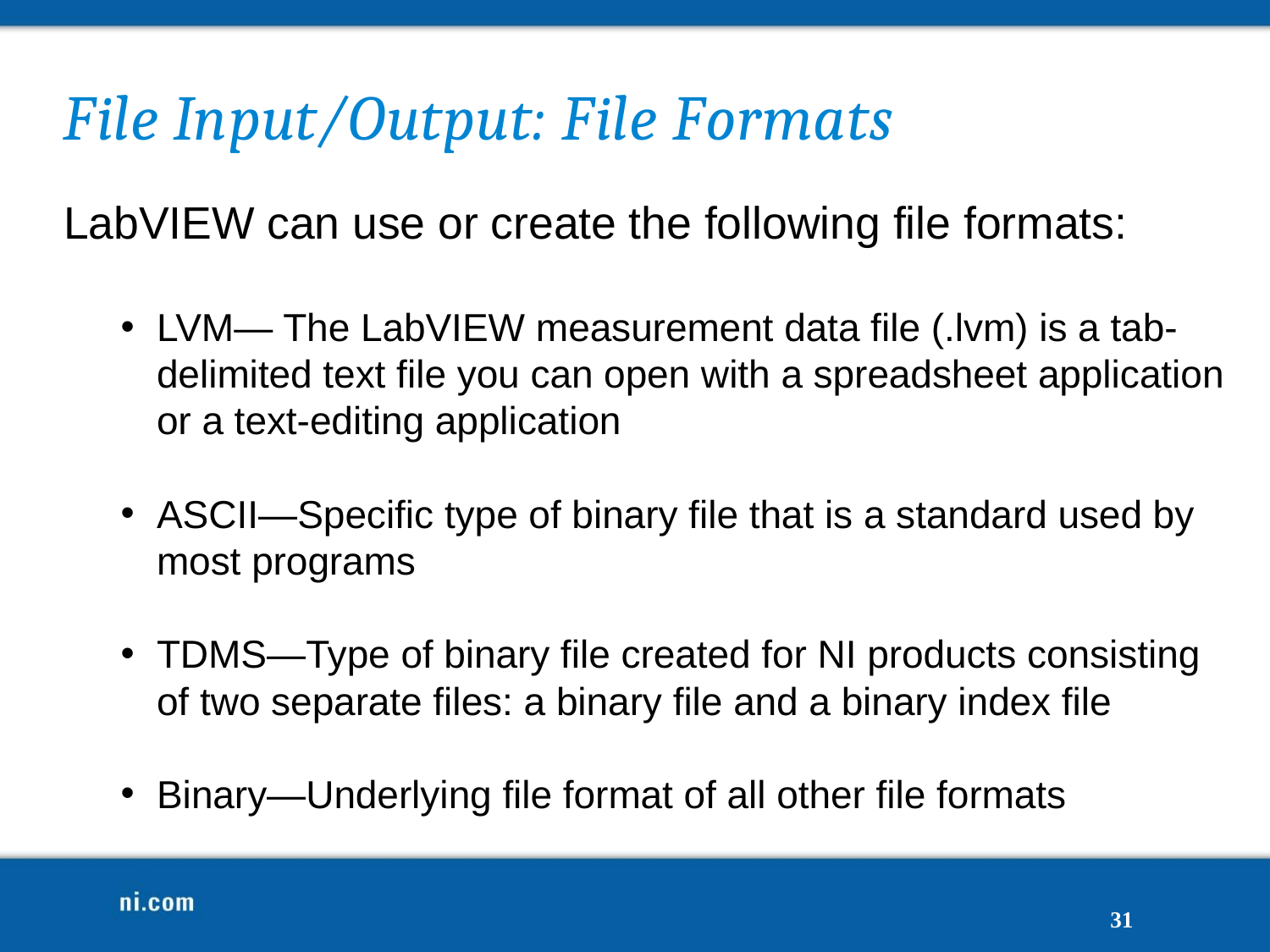

# File Input/Output: File Formats
LabVIEW can use or create the following file formats:

LVM— The LabVIEW measurement data file (.lvm) is a tab-delimited text file you can open with a spreadsheet application or a text-editing application

ASCII—Specific type of binary file that is a standard used by most programs

TDMS—Type of binary file created for NI products consisting of two separate files: a binary file and a binary index file

Binary—Underlying file format of all other file formats

31